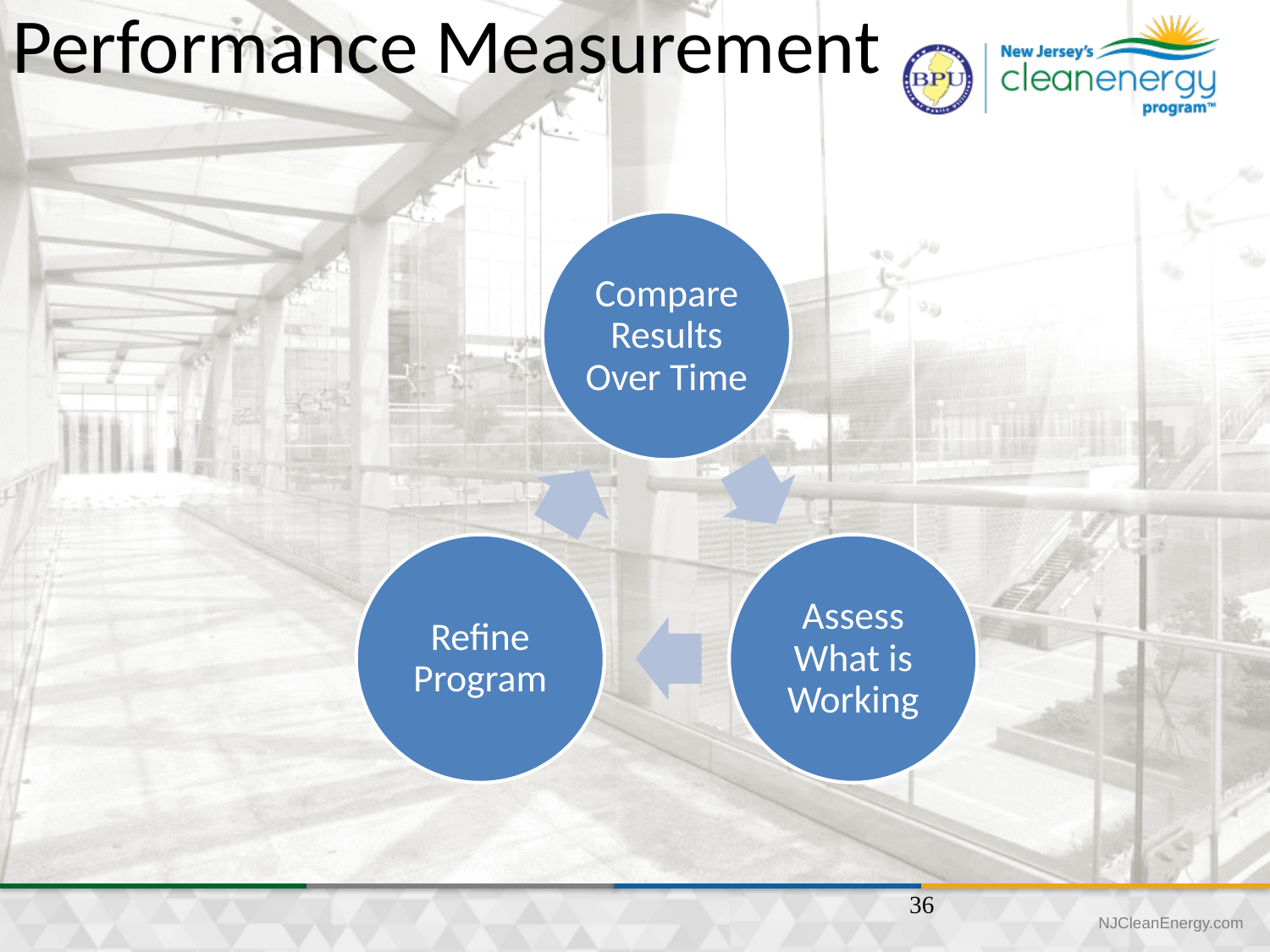

# Performance Measurement
Compare Results Over Time

Assess What is Working

Refine Program

36